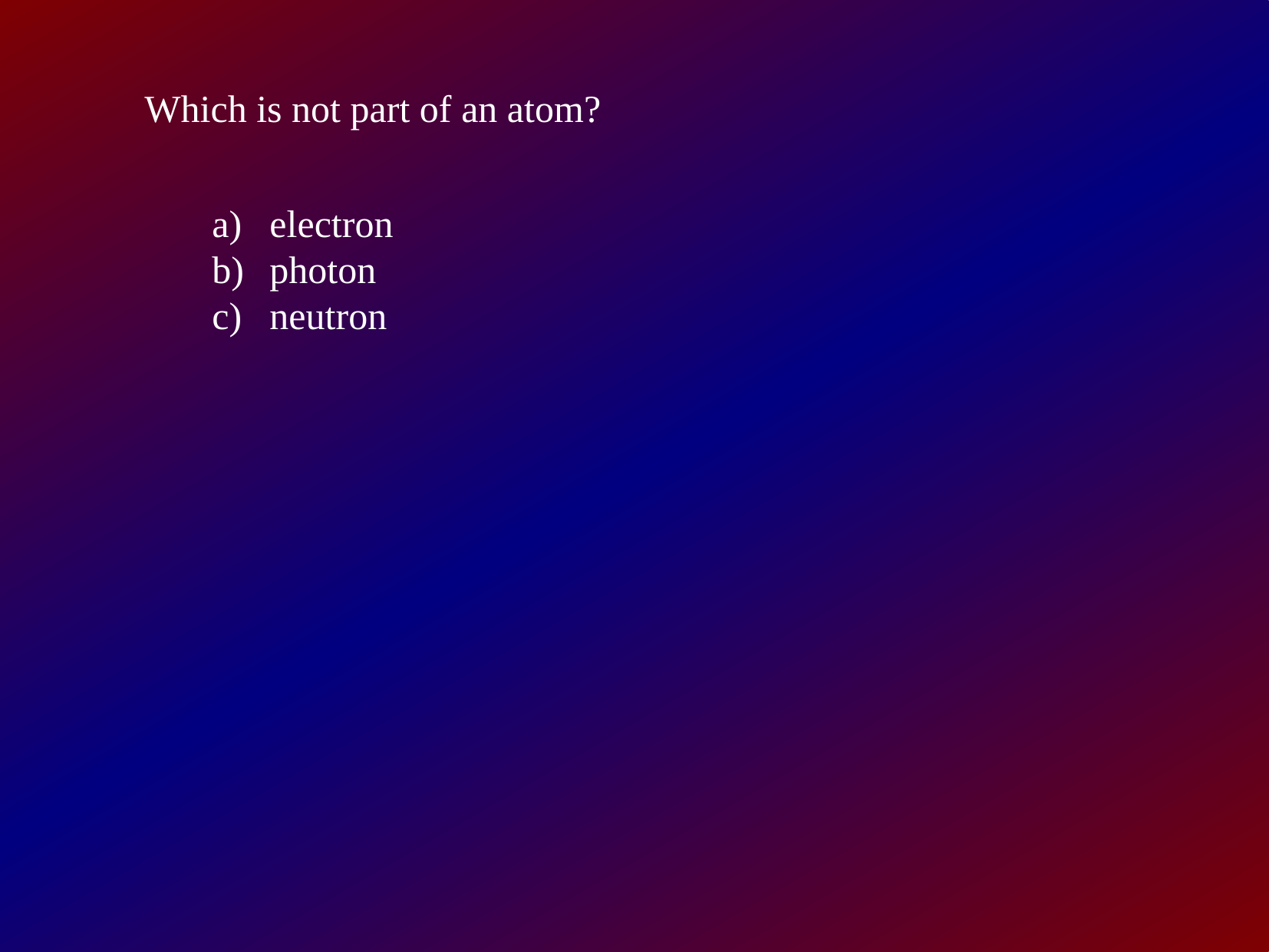

Which is not part of an atom?
electron
photon
neutron